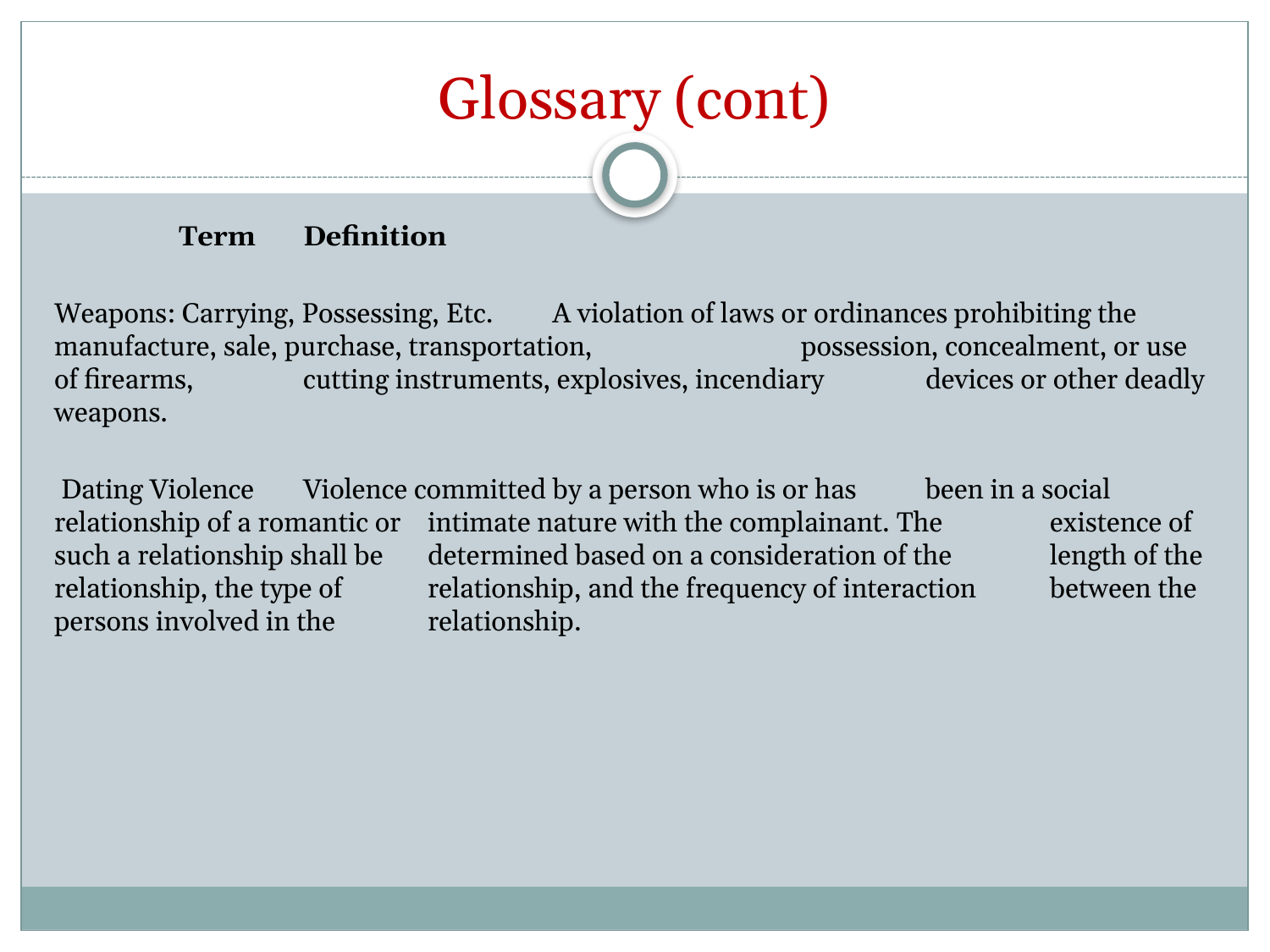

# Glossary (cont)
	Term				Definition

Weapons: Carrying, Possessing, Etc.	A violation of laws or ordinances prohibiting the 					manufacture, sale, purchase, transportation, 					possession, concealment, or use of firearms, 					cutting instruments, explosives, incendiary 					devices or other deadly weapons.

 Dating Violence			Violence committed by a person who is or has 					been in a social relationship of a romantic or 					intimate nature with the complainant. The 					existence of such a relationship shall be 						determined based on a consideration of the 					length of the relationship, the type of 						relationship, and the frequency of interaction 					between the persons involved in the 						relationship.